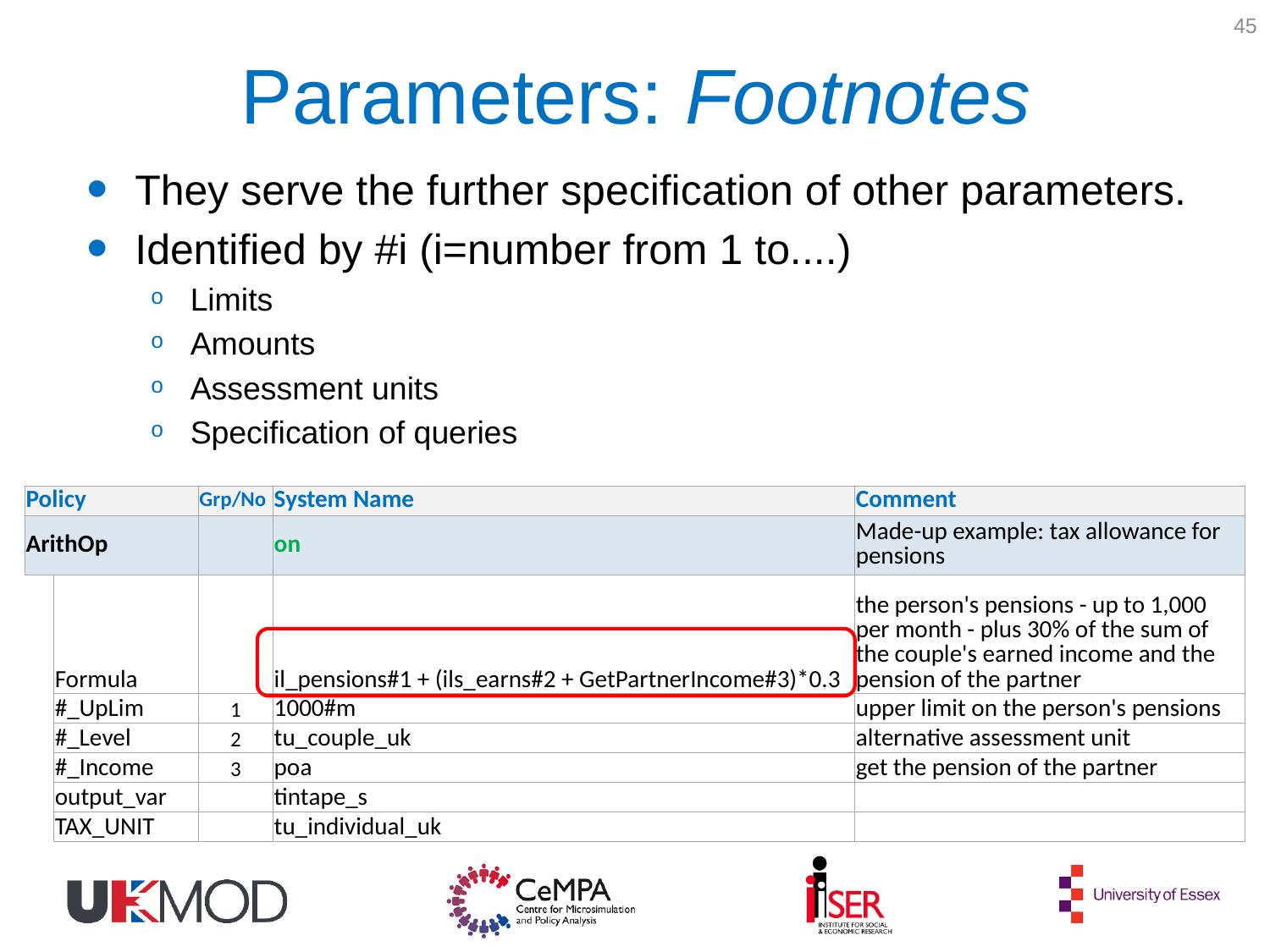

45
# Parameters: Footnotes
They serve the further specification of other parameters.
Identified by #i (i=number from 1 to....)
Limits
Amounts
Assessment units
Specification of queries

| Policy |  | Grp/No | System Name | Comment |
| --- | --- | --- | --- | --- |
| ArithOp |  |  | on | Made-up example: tax allowance for pensions |
|  | Formula |  | il\_pensions#1 + (ils\_earns#2 + GetPartnerIncome#3)\*0.3 | the person's pensions - up to 1,000 per month - plus 30% of the sum of the couple's earned income and the pension of the partner |
|  | #\_UpLim | 1 | 1000#m | upper limit on the person's pensions |
|  | #\_Level | 2 | tu\_couple\_uk | alternative assessment unit |
|  | #\_Income | 3 | poa | get the pension of the partner |
|  | output\_var |  | tintape\_s |  |
|  | TAX\_UNIT |  | tu\_individual\_uk |  |